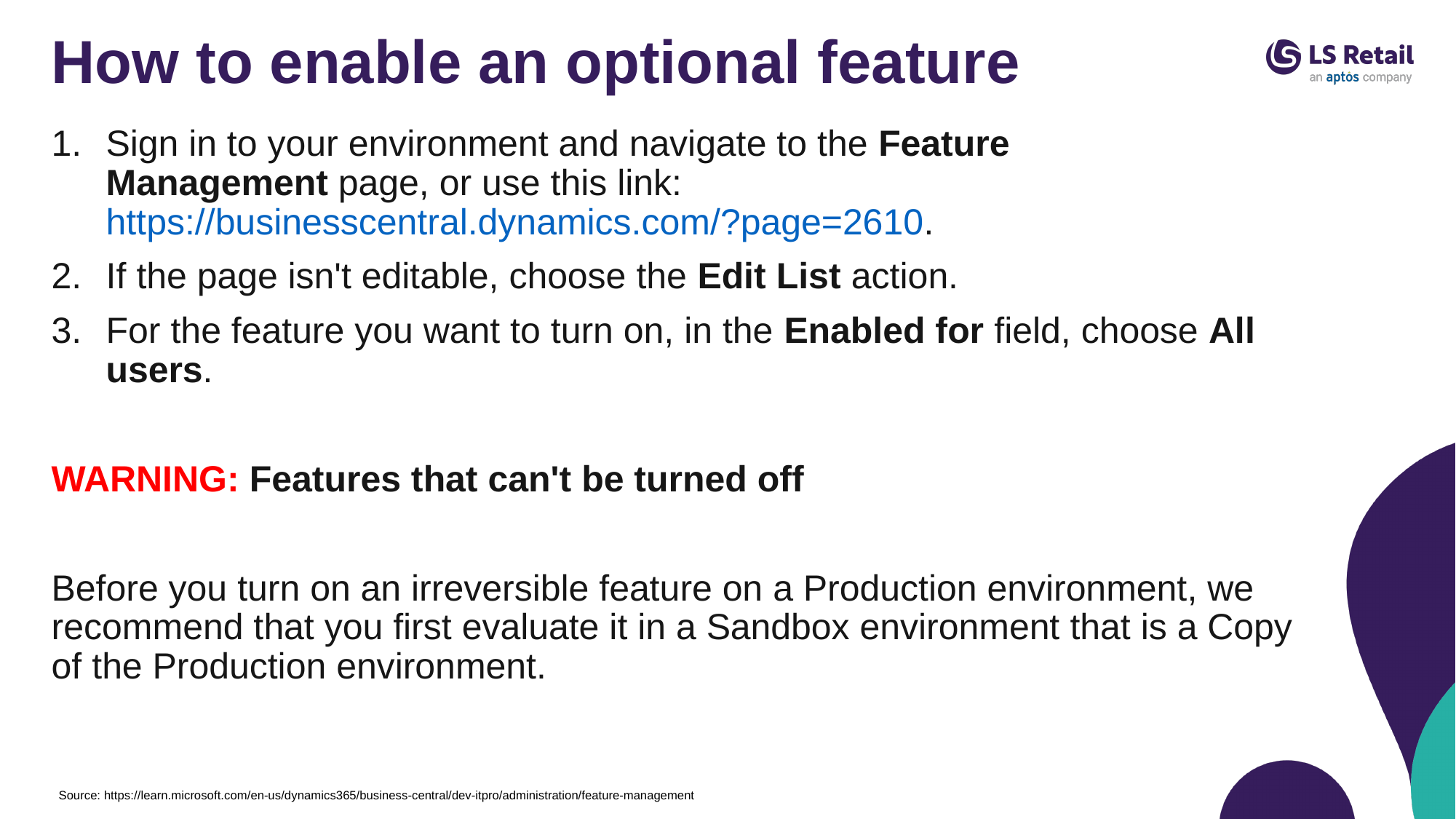

# How to enable an optional feature
Sign in to your environment and navigate to the Feature Management page, or use this link: https://businesscentral.dynamics.com/?page=2610.
If the page isn't editable, choose the Edit List action.
For the feature you want to turn on, in the Enabled for field, choose All users.

WARNING: Features that can't be turned off

Before you turn on an irreversible feature on a Production environment, we recommend that you first evaluate it in a Sandbox environment that is a Copy of the Production environment.

Source: https://learn.microsoft.com/en-us/dynamics365/business-central/dev-itpro/administration/feature-management